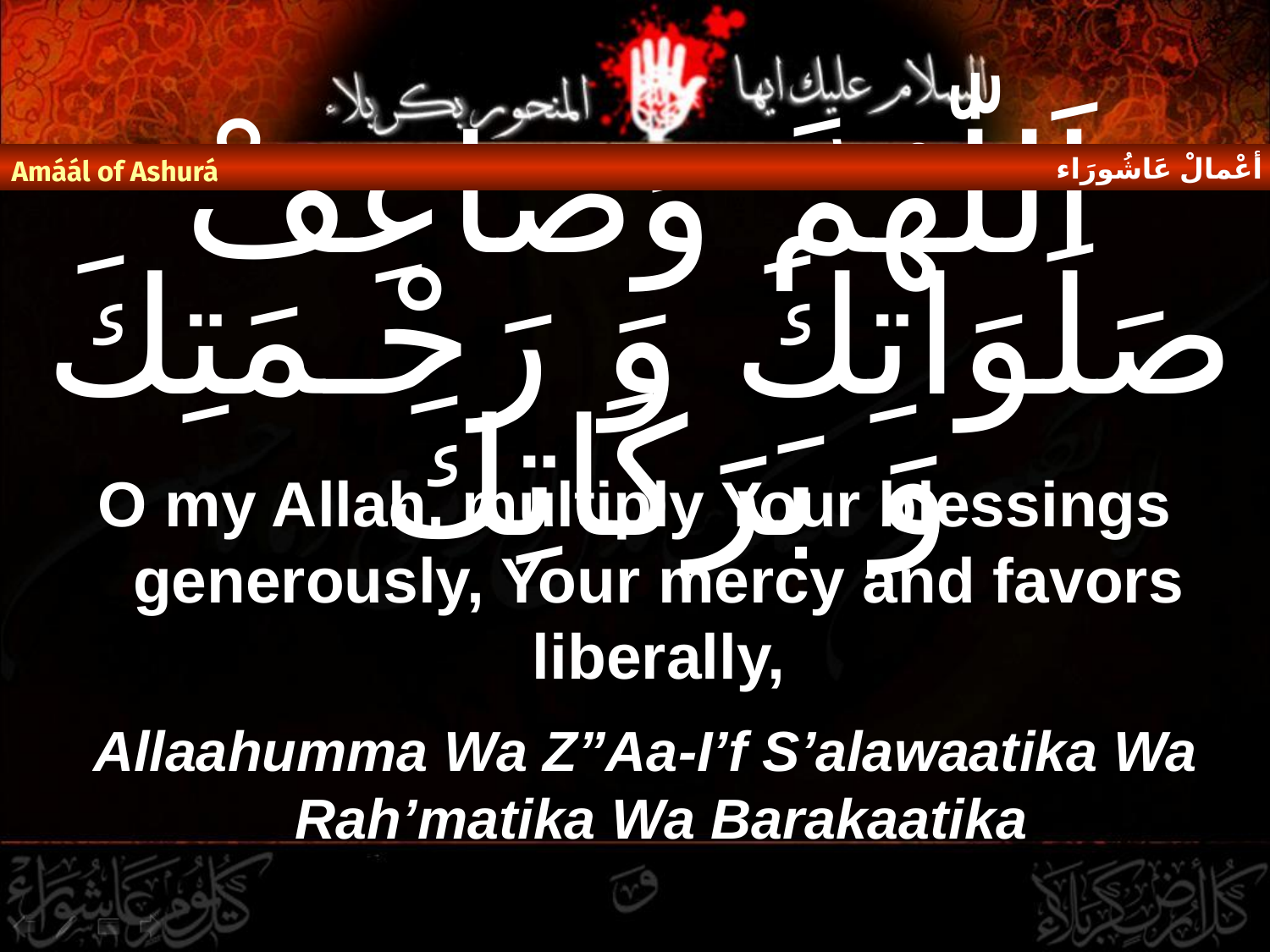

أعْمالْ عَاشُورَاء
Amáál of Ashurá
# اَللّٰهُمَّ وَضَاعِفْ صَلَوَاتِكَ وَ رَحْـمَتِكَ وَ بَرَكَاتِكَ
O my Allah, multiply Your blessings generously, Your mercy and favors liberally,
Allaahumma Wa Z”Aa-I’f S’alawaatika Wa Rah’matika Wa Barakaatika